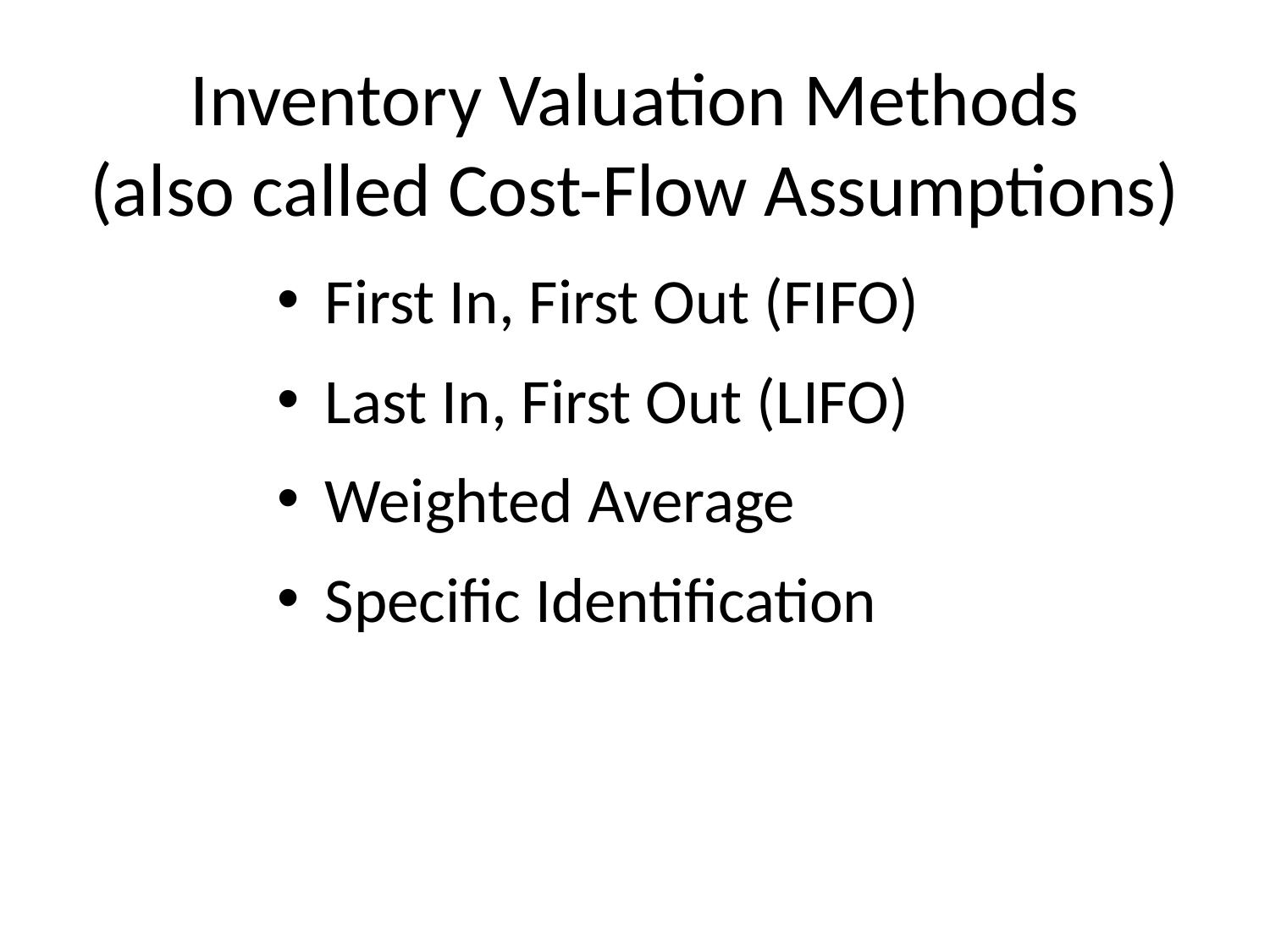

# Inventory Valuation Methods (also called Cost-Flow Assumptions)
First In, First Out (FIFO)
Last In, First Out (LIFO)
Weighted Average
Specific Identification